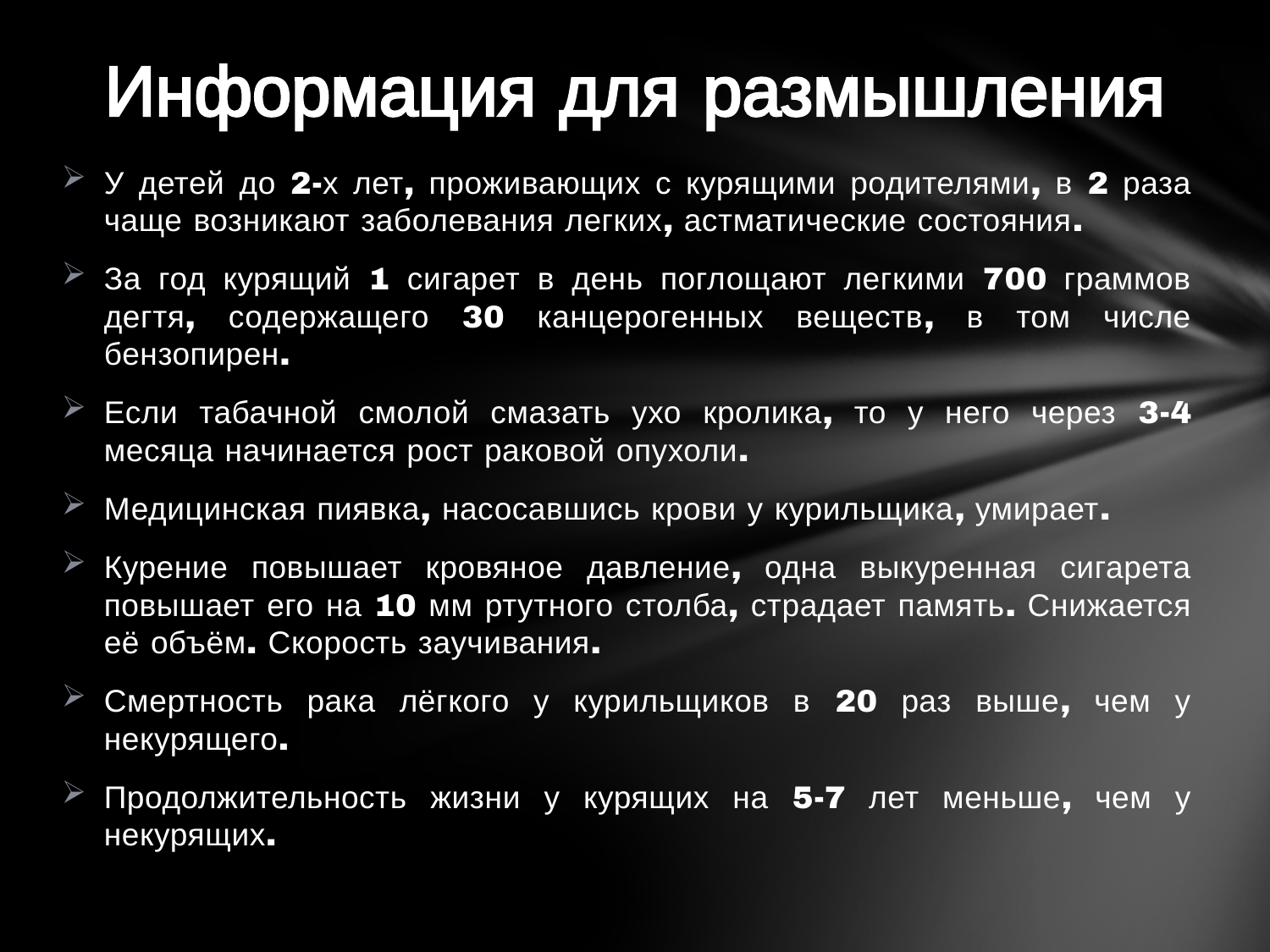

# Информация для размышления
У детей до 2-х лет, проживающих с курящими родителями, в 2 раза чаще возникают заболевания легких, астматические состояния.
За год курящий 1 сигарет в день поглощают легкими 700 граммов дегтя, содержащего 30 канцерогенных веществ, в том числе бензопирен.
Если табачной смолой смазать ухо кролика, то у него через 3-4 месяца начинается рост раковой опухоли.
Медицинская пиявка, насосавшись крови у курильщика, умирает.
Курение повышает кровяное давление, одна выкуренная сигарета повышает его на 10 мм ртутного столба, страдает память. Снижается её объём. Скорость заучивания.
Смертность рака лёгкого у курильщиков в 20 раз выше, чем у некурящего.
Продолжительность жизни у курящих на 5-7 лет меньше, чем у некурящих.